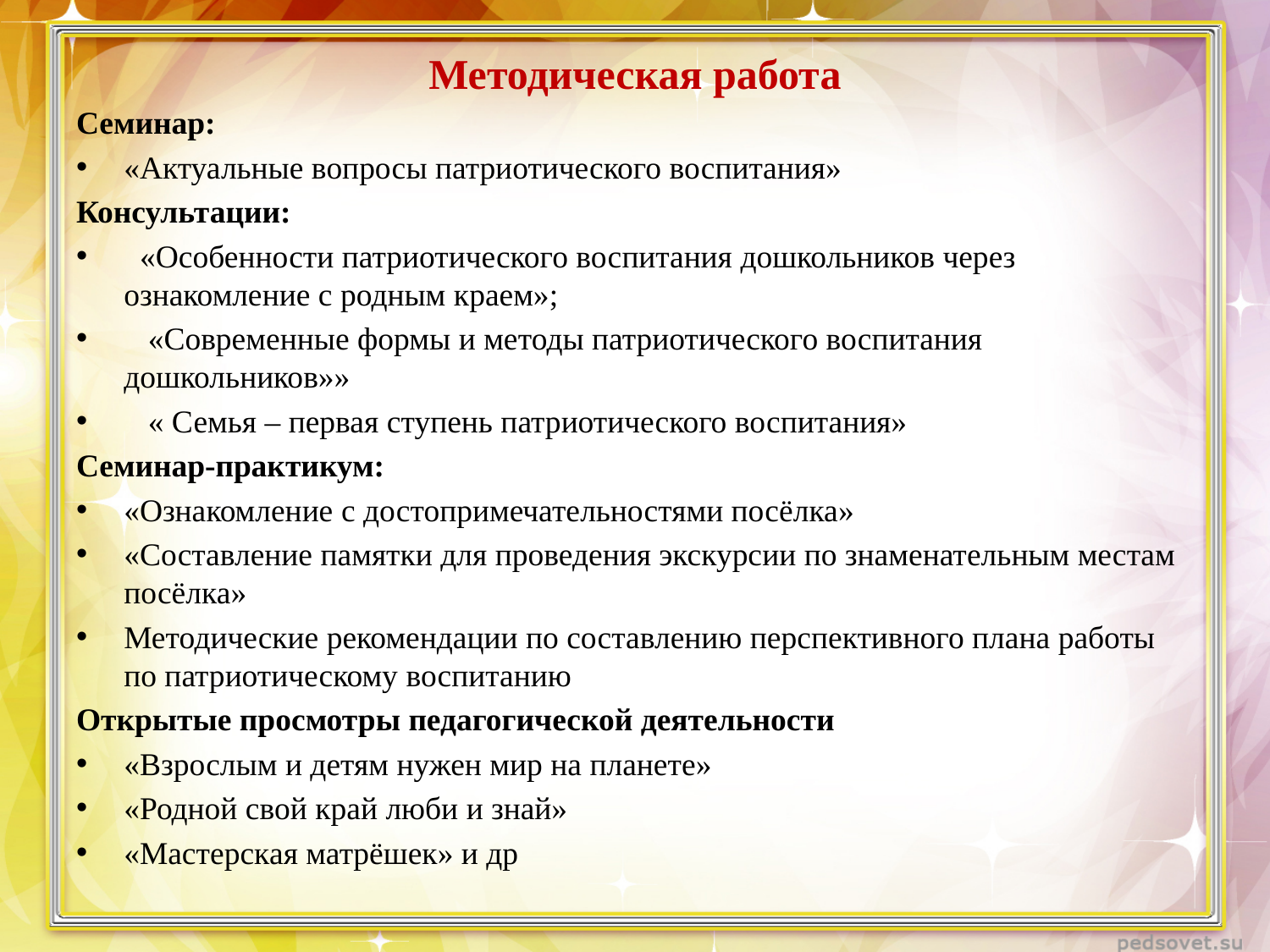

# Методическая работа
Семинар:
«Актуальные вопросы патриотического воспитания»
Консультации:
  «Особенности патриотического воспитания дошкольников через ознакомление с родным краем»;
   «Современные формы и методы патриотического воспитания дошкольников»»
   « Семья – первая ступень патриотического воспитания»
Семинар-практикум:
«Ознакомление с достопримечательностями посёлка»
«Составление памятки для проведения экскурсии по знаменательным местам посёлка»
Методические рекомендации по составлению перспективного плана работы по патриотическому воспитанию
Открытые просмотры педагогической деятельности
«Взрослым и детям нужен мир на планете»
«Родной свой край люби и знай»
«Мастерская матрёшек» и др